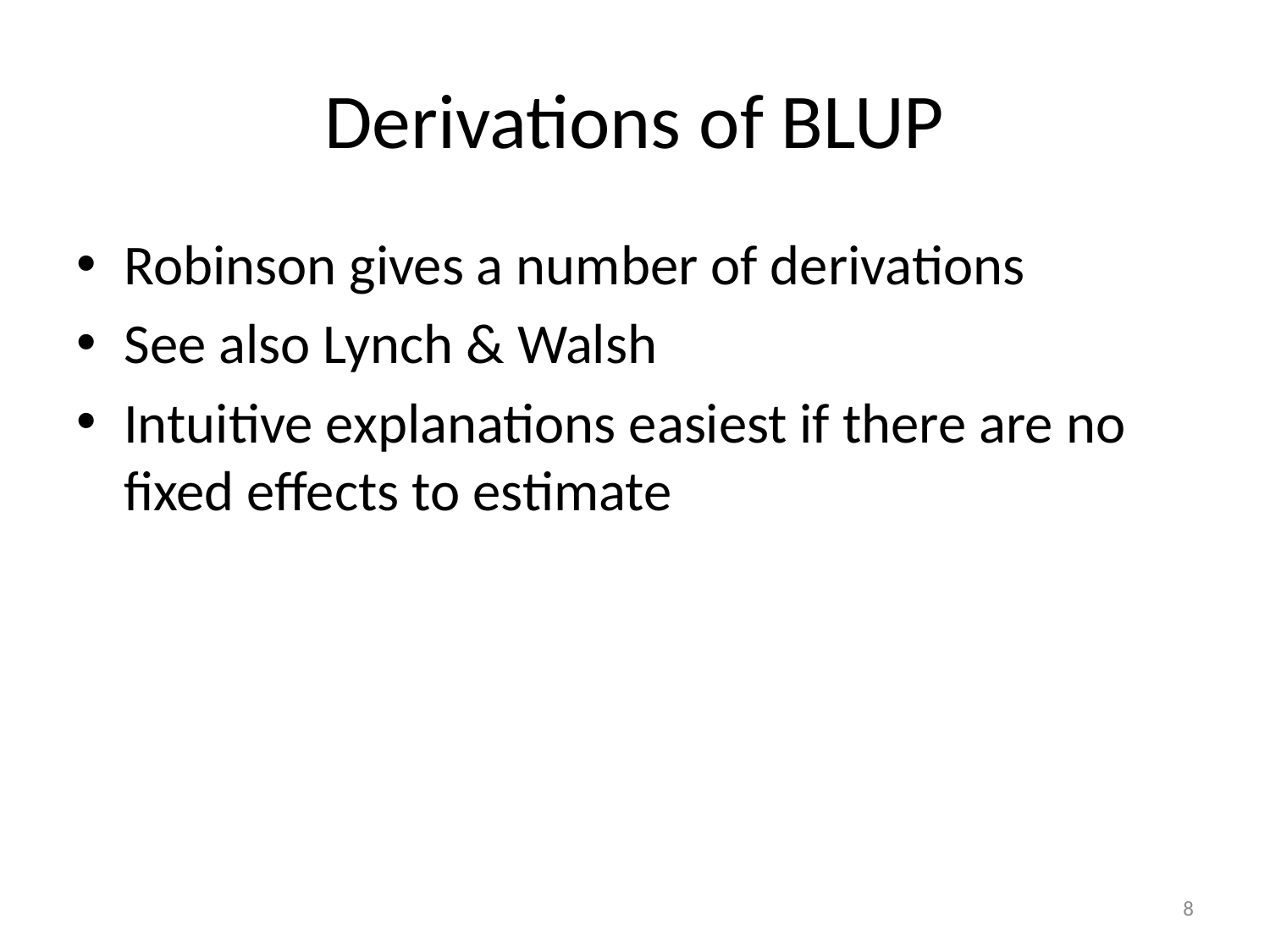

# Derivations of BLUP
Robinson gives a number of derivations
See also Lynch & Walsh
Intuitive explanations easiest if there are no fixed effects to estimate
8